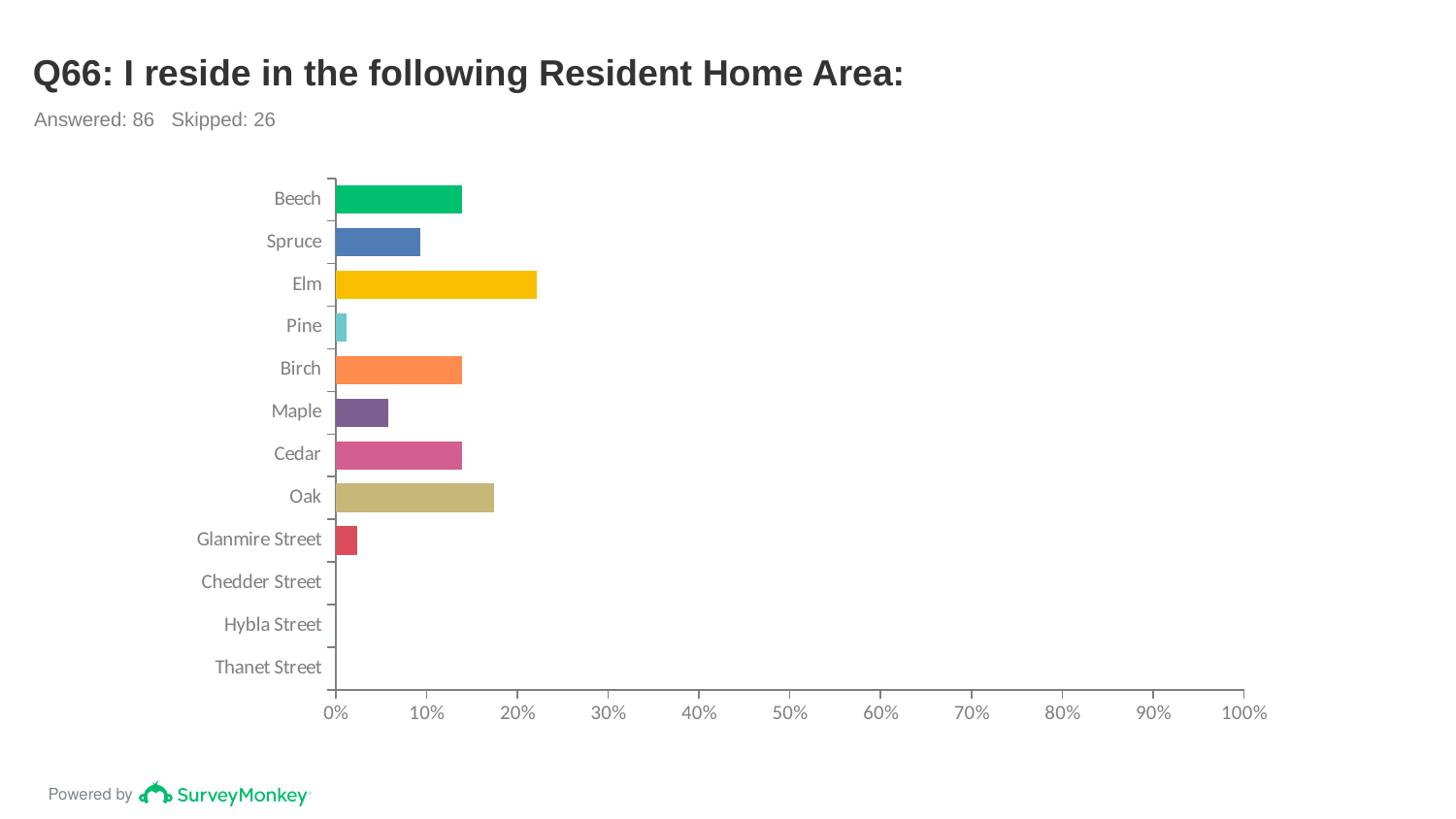

# Q66: I reside in the following Resident Home Area:
Answered: 86   Skipped: 26

### Chart

| Category |   |
|---|---|
| Beech | 0.1395 |
| Spruce | 0.093 |
| Elm | 0.2209 |
| Pine | 0.0116 |
| Birch | 0.1395 |
| Maple | 0.0581 |
| Cedar | 0.1395 |
| Oak | 0.1744 |
| Glanmire Street | 0.0233 |
| Chedder Street | 0.0 |
| Hybla Street | 0.0 |
| Thanet Street | 0.0 |